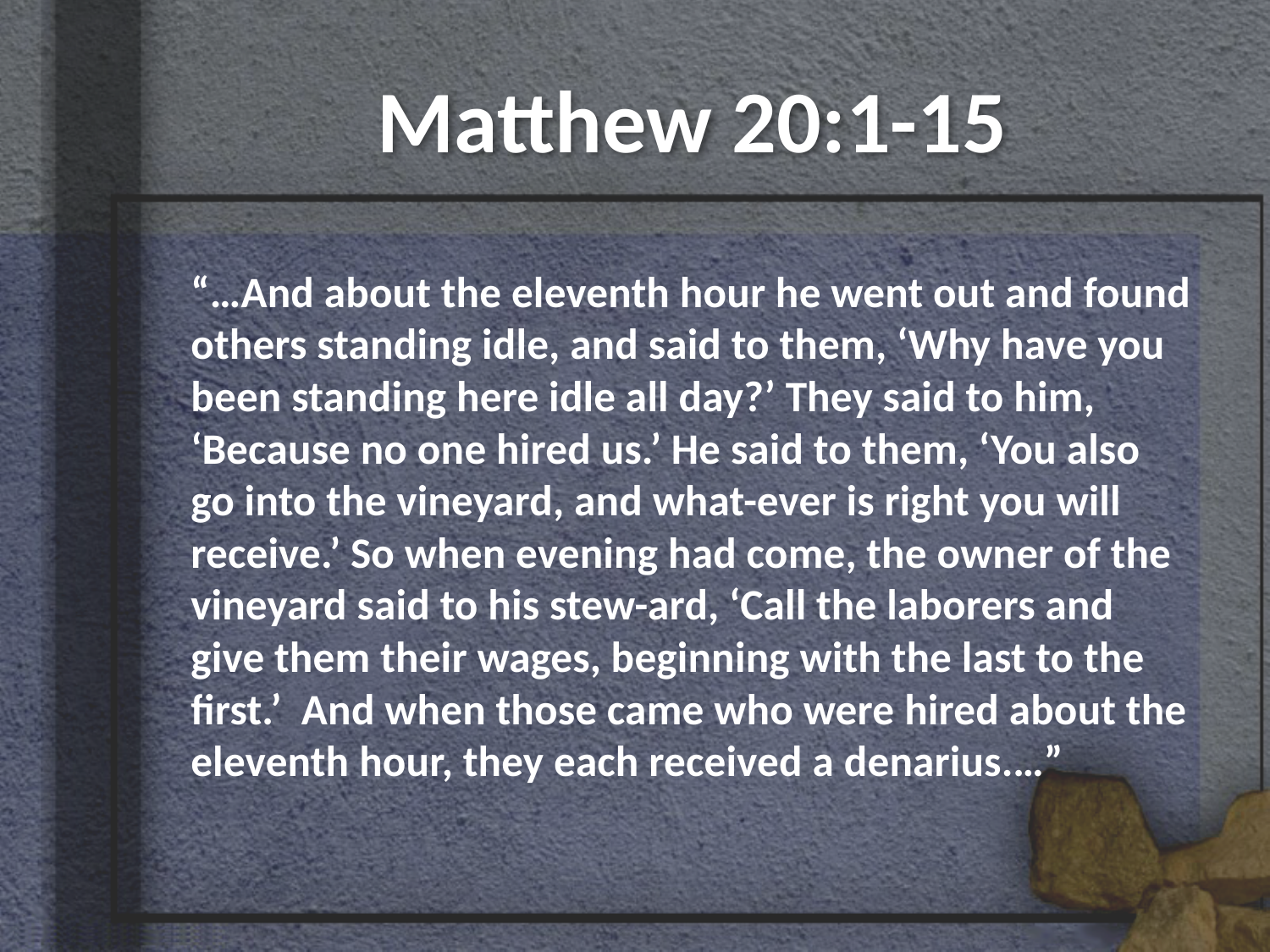

# Matthew 20:1-15
“…And about the eleventh hour he went out and found others standing idle, and said to them, ‘Why have you been standing here idle all day?’ They said to him, ‘Because no one hired us.’ He said to them, ‘You also go into the vineyard, and what-ever is right you will receive.’ So when evening had come, the owner of the vineyard said to his stew-ard, ‘Call the laborers and give them their wages, beginning with the last to the first.’  And when those came who were hired about the eleventh hour, they each received a denarius.…”